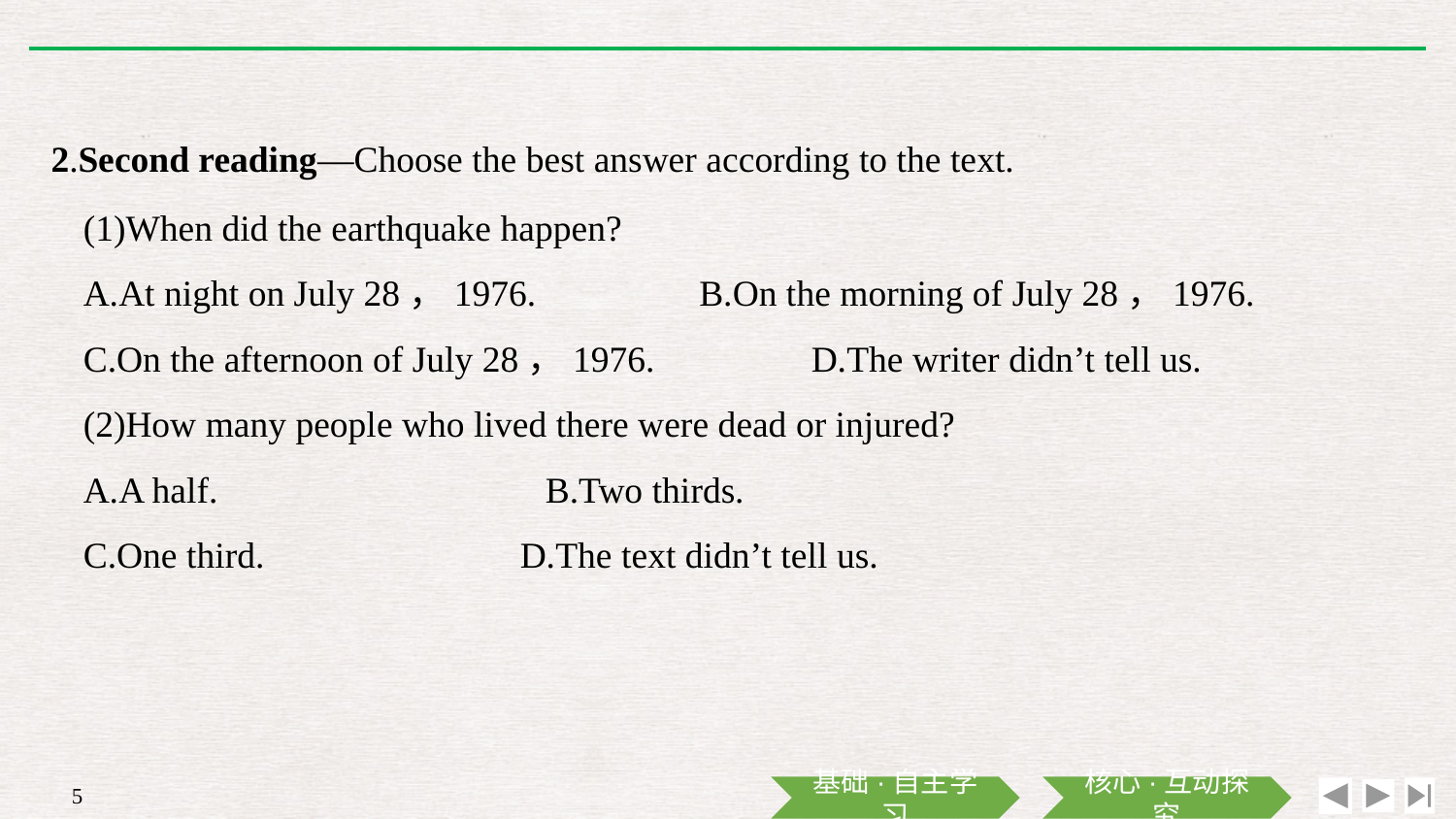

2.Second reading—Choose the best answer according to the text.
(1)When did the earthquake happen?
A.At night on July 28，1976.　　　　B.On the morning of July 28，1976.
C.On the afternoon of July 28，1976.  	D.The writer didn’t tell us.
(2)How many people who lived there were dead or injured?
A.A half.　　　　　　　　  B.Two thirds.
C.One third.  		D.The text didn’t tell us.